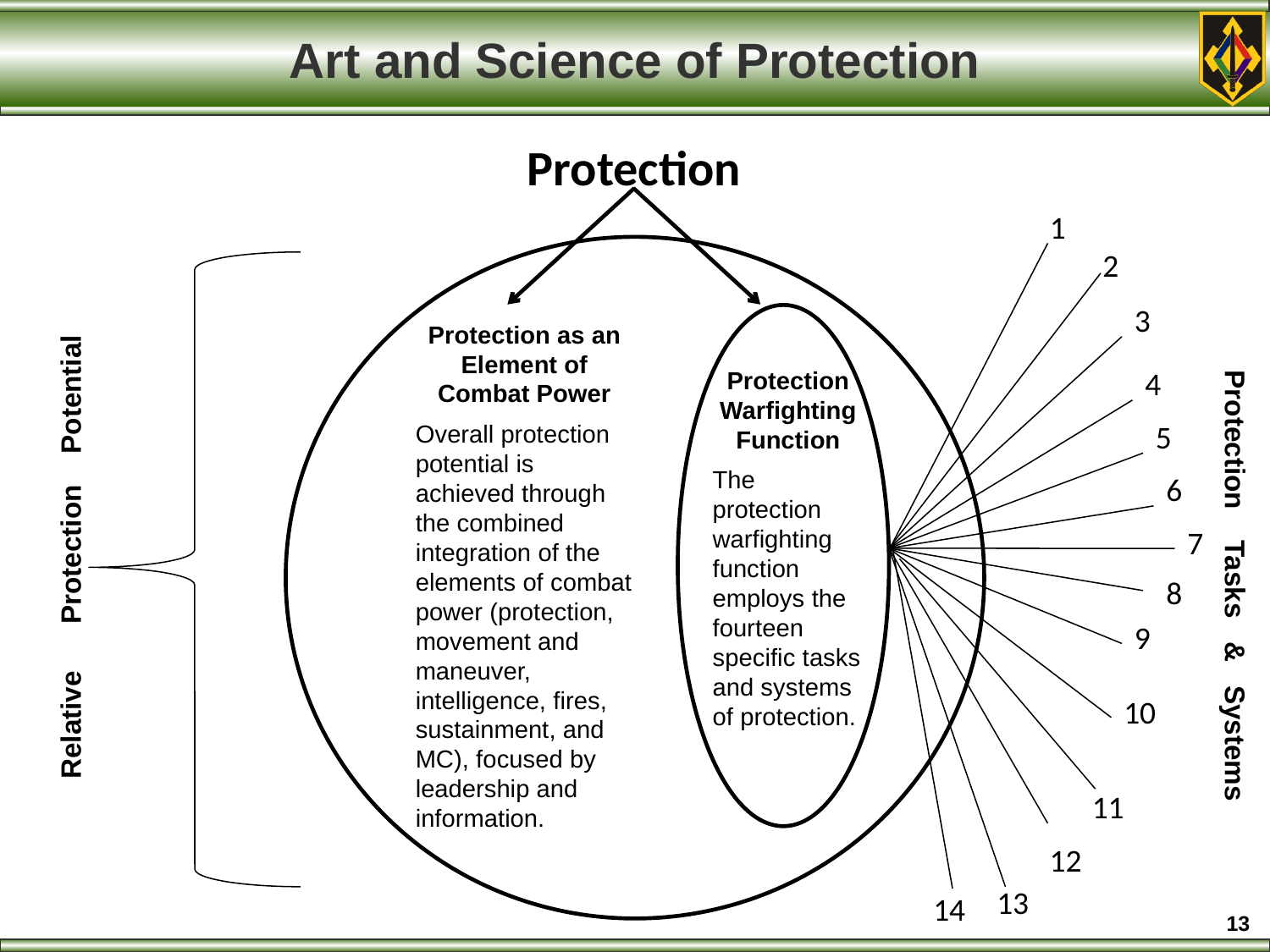

Art and Science of Protection
Protection
1

2

3

Protection as an Element of Combat Power
Overall protection potential is achieved through the combined integration of the elements of combat power (protection, movement and maneuver, intelligence, fires, sustainment, and MC), focused by leadership and information.
4
Protection Warfighting Function
The protection warfighting function employs the fourteen specific tasks and systems of protection.
5
6
Relative      Protection    Potential
7
8
Protection    Tasks   &   Systems
9
10
11
12
13
14